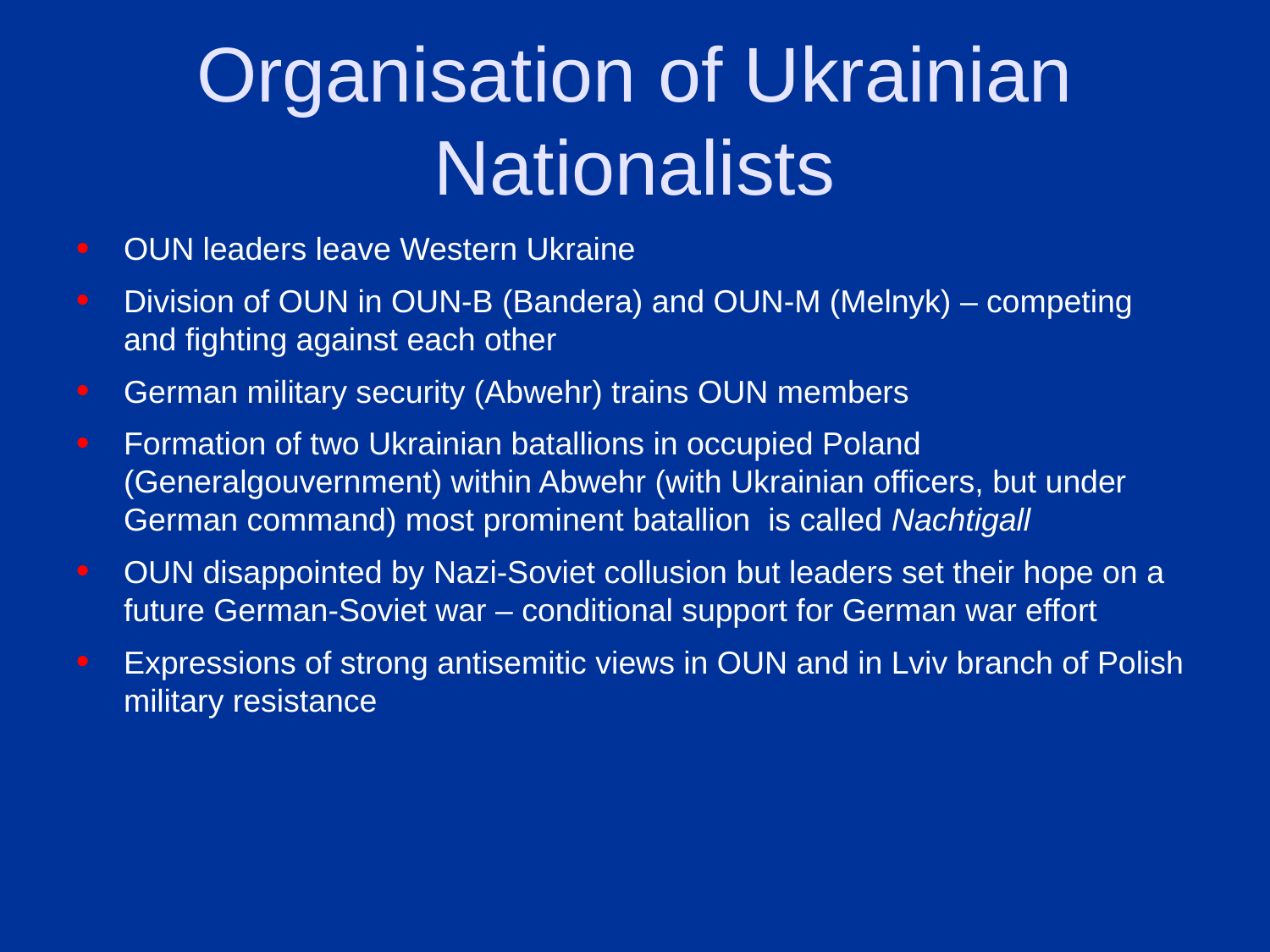

# Organisation of Ukrainian Nationalists
OUN leaders leave Western Ukraine
Division of OUN in OUN-B (Bandera) and OUN-M (Melnyk) – competing and fighting against each other
German military security (Abwehr) trains OUN members
Formation of two Ukrainian batallions in occupied Poland (Generalgouvernment) within Abwehr (with Ukrainian officers, but under German command) most prominent batallion  is called Nachtigall
OUN disappointed by Nazi-Soviet collusion but leaders set their hope on a future German-Soviet war – conditional support for German war effort
Expressions of strong antisemitic views in OUN and in Lviv branch of Polish military resistance